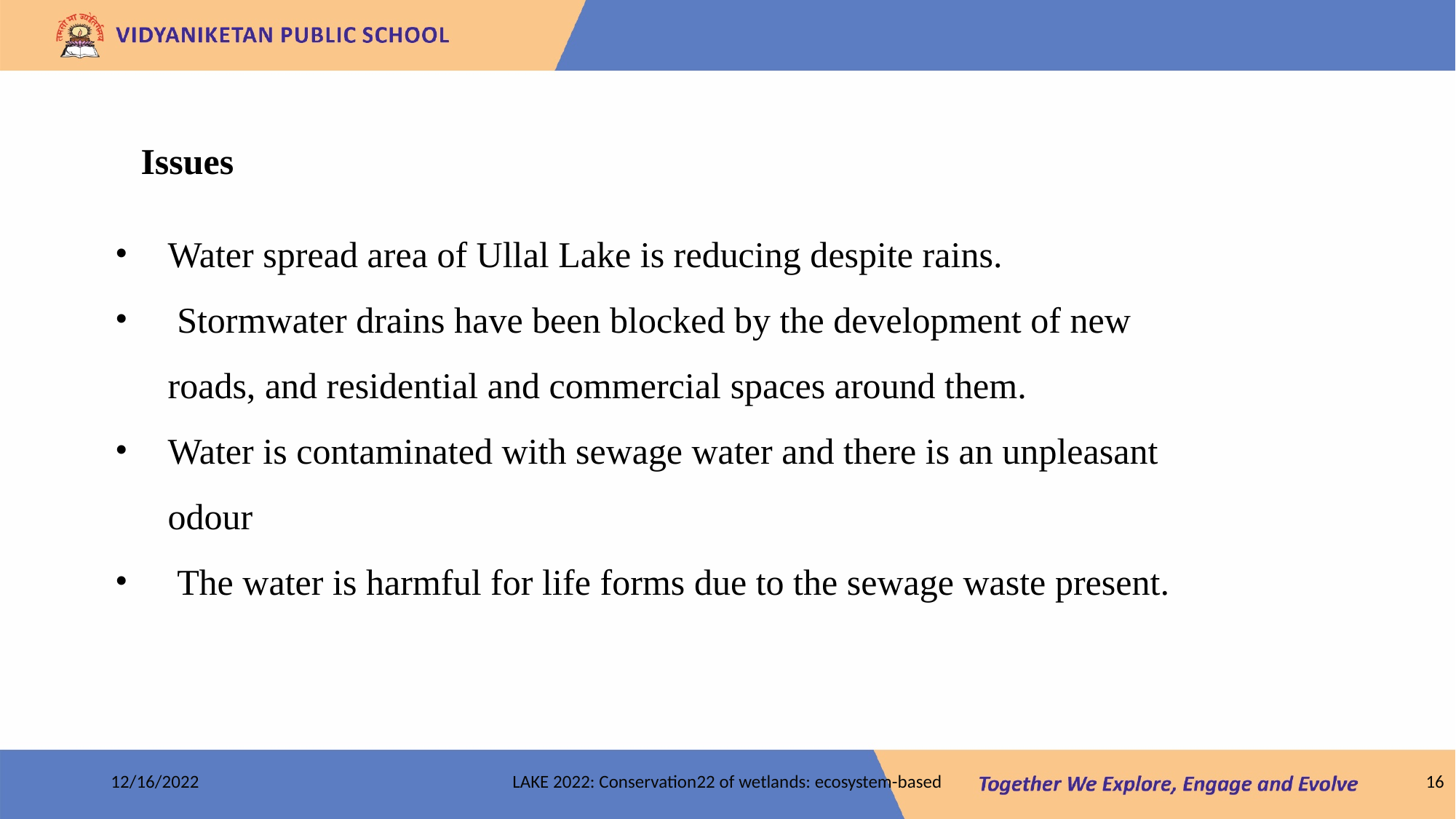

Issues
Water spread area of Ullal Lake is reducing despite rains.
 Stormwater drains have been blocked by the development of new roads, and residential and commercial spaces around them.
Water is contaminated with sewage water and there is an unpleasant odour
 The water is harmful for life forms due to the sewage waste present.
12/16/2022
LAKE 2022: Conservation22 of wetlands: ecosystem-based
16